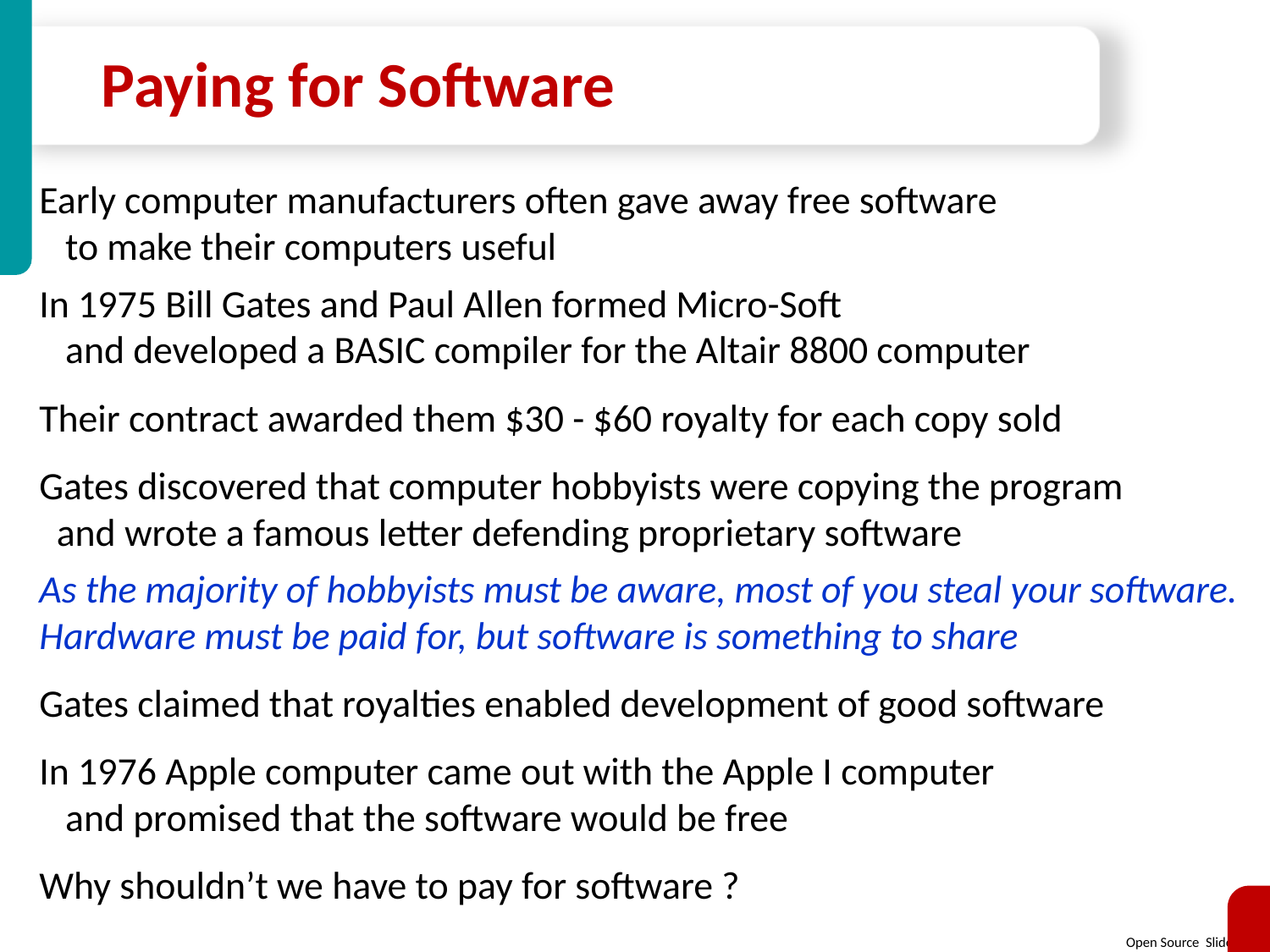

# Paying for Software
Early computer manufacturers often gave away free software
   to make their computers useful
In 1975 Bill Gates and Paul Allen formed Micro-Soft
   and developed a BASIC compiler for the Altair 8800 computer
Their contract awarded them $30 - $60 royalty for each copy sold
Gates discovered that computer hobbyists were copying the program
  and wrote a famous letter defending proprietary software
As the majority of hobbyists must be aware, most of you steal your software. Hardware must be paid for, but software is something to share
Gates claimed that royalties enabled development of good software
In 1976 Apple computer came out with the Apple I computer
   and promised that the software would be free
Why shouldn’t we have to pay for software ?